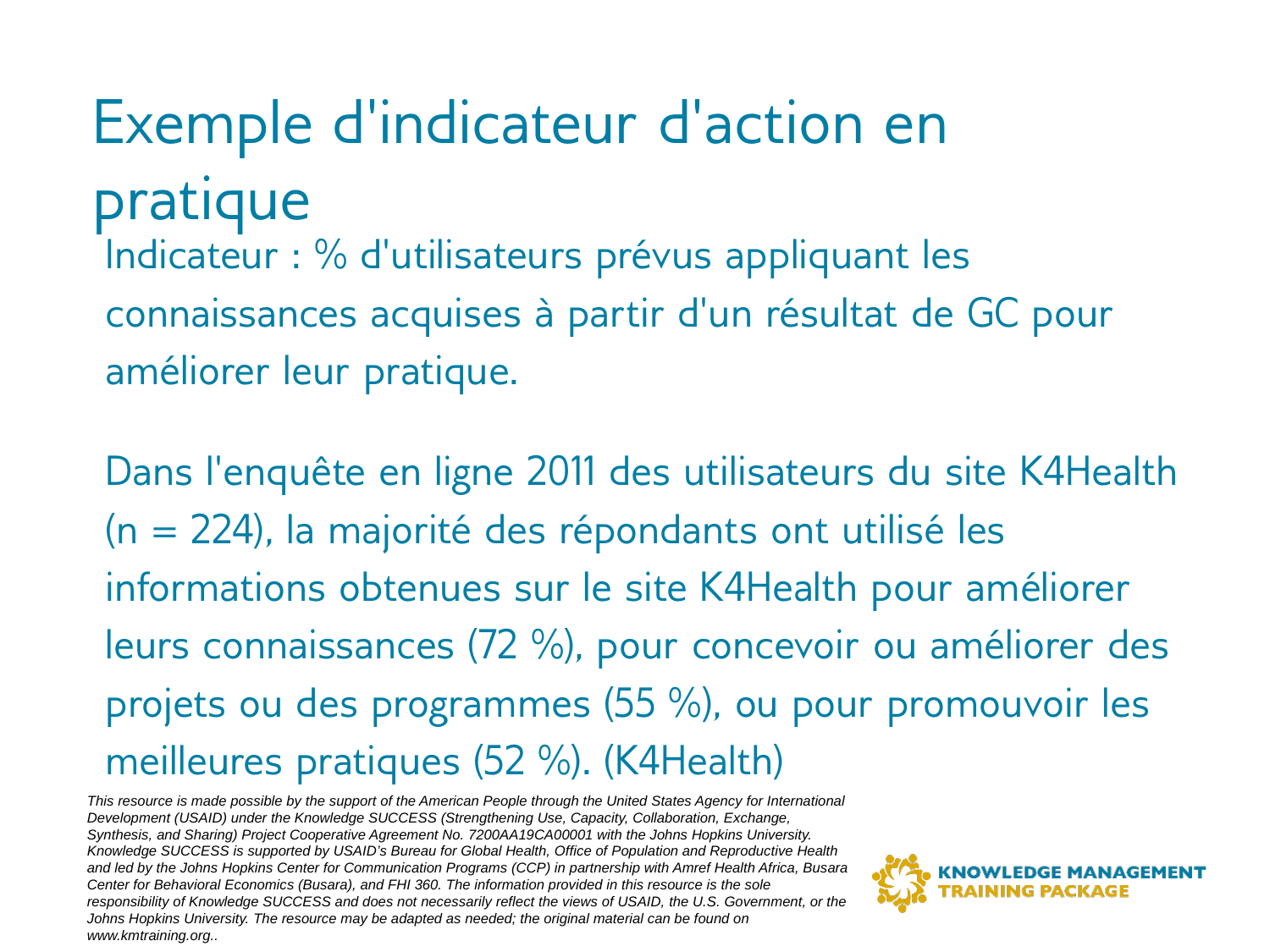

# Exemple d'indicateur d'action en pratique
Indicateur : % d'utilisateurs prévus appliquant les connaissances acquises à partir d'un résultat de GC pour améliorer leur pratique.

Dans l'enquête en ligne 2011 des utilisateurs du site K4Health (n = 224), la majorité des répondants ont utilisé les informations obtenues sur le site K4Health pour améliorer leurs connaissances (72 %), pour concevoir ou améliorer des projets ou des programmes (55 %), ou pour promouvoir les meilleures pratiques (52 %). (K4Health)